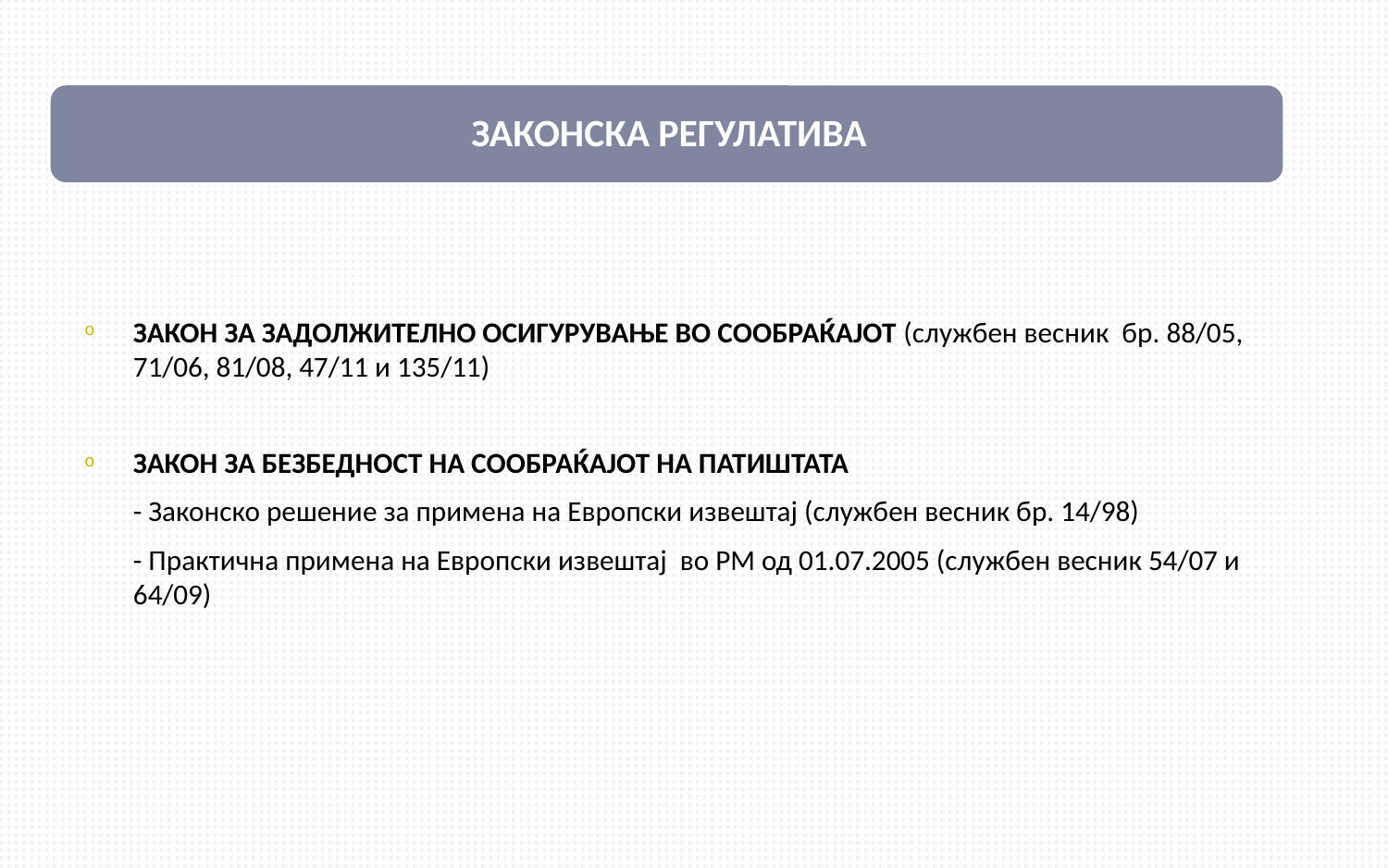

ЗАКОНСКА РЕГУЛАТИВА

ЗАКОН ЗА ЗАДОЛЖИТЕЛНО ОСИГУРУВАЊЕ ВО СООБРАЌАЈОТ (службен весник  бр. 88/05, 71/06, 81/08, 47/11 и 135/11)

ЗАКОН ЗА БЕЗБЕДНОСТ НА СООБРАЌАЈОТ НА ПАТИШТАТА
	- Законско решение за примена на Европски извештај (службен весник бр. 14/98)
	- Практична примена на Европски извештај  во РМ од 01.07.2005 (службен весник 54/07 и 64/09)